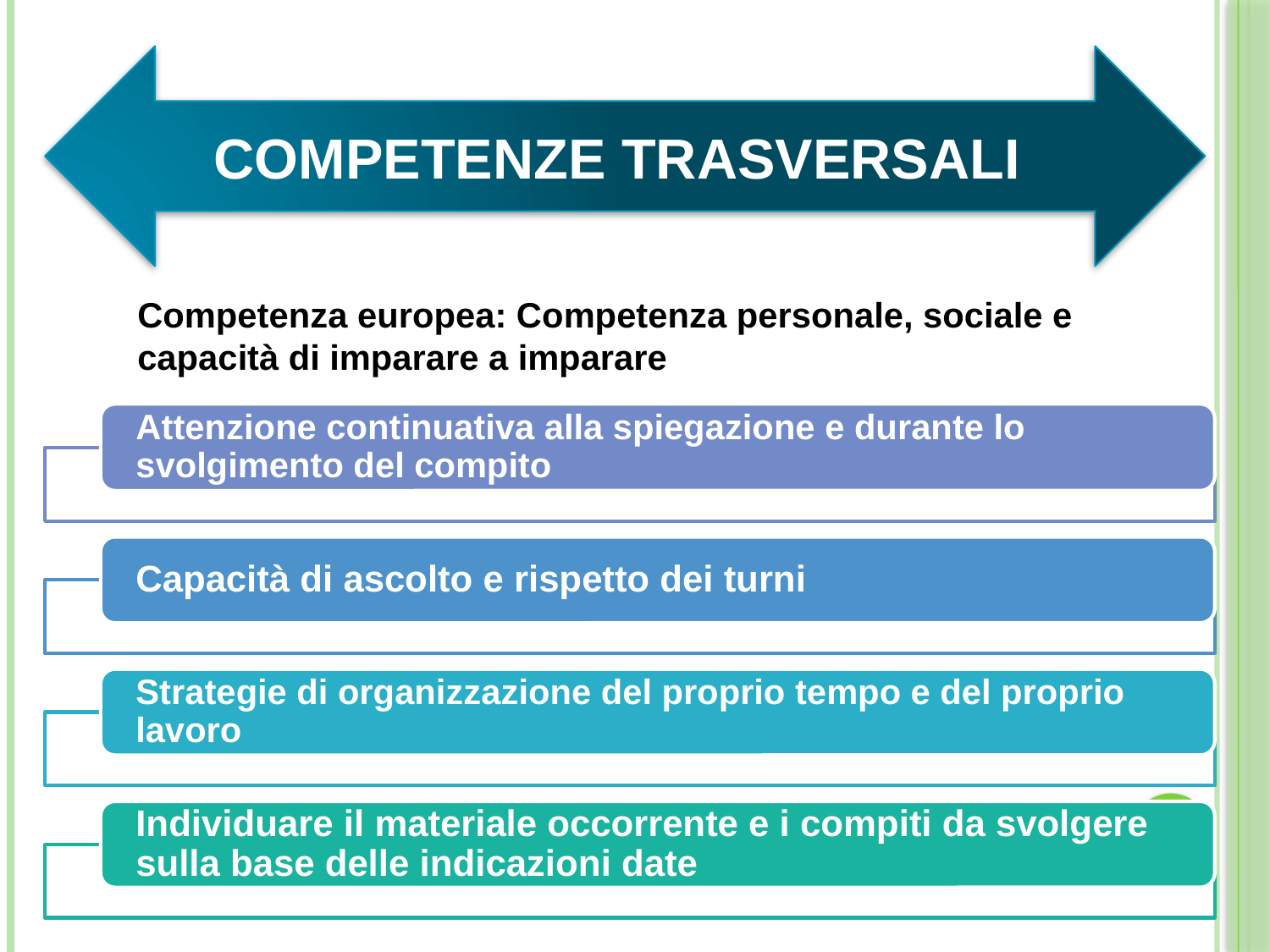

COMPETENZE TRASVERSALI
Competenza europea: Competenza personale, sociale e capacità di imparare a imparare
Attenzione continuativa alla spiegazione e durante lo svolgimento del compito
Capacità di ascolto e rispetto dei turni
Strategie di organizzazione del proprio tempo e del proprio lavoro
Individuare il materiale occorrente e i compiti da svolgere sulla base delle indicazioni date